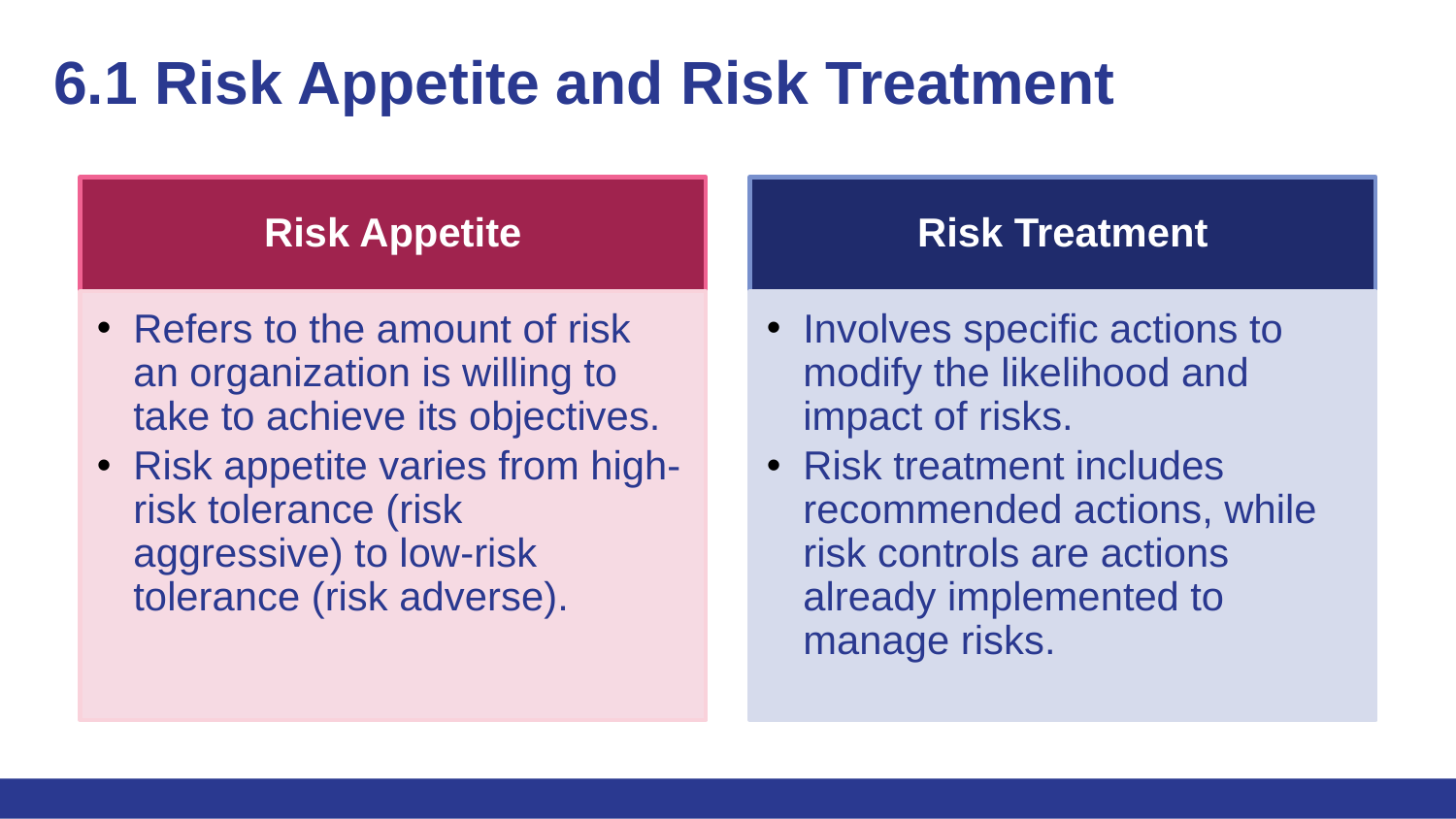

# 6.1 Risk Appetite and Risk Treatment
Risk Appetite
Risk Treatment
Refers to the amount of risk an organization is willing to take to achieve its objectives.
Risk appetite varies from high-risk tolerance (risk aggressive) to low-risk tolerance (risk adverse).
Involves specific actions to modify the likelihood and impact of risks.
Risk treatment includes recommended actions, while risk controls are actions already implemented to manage risks.